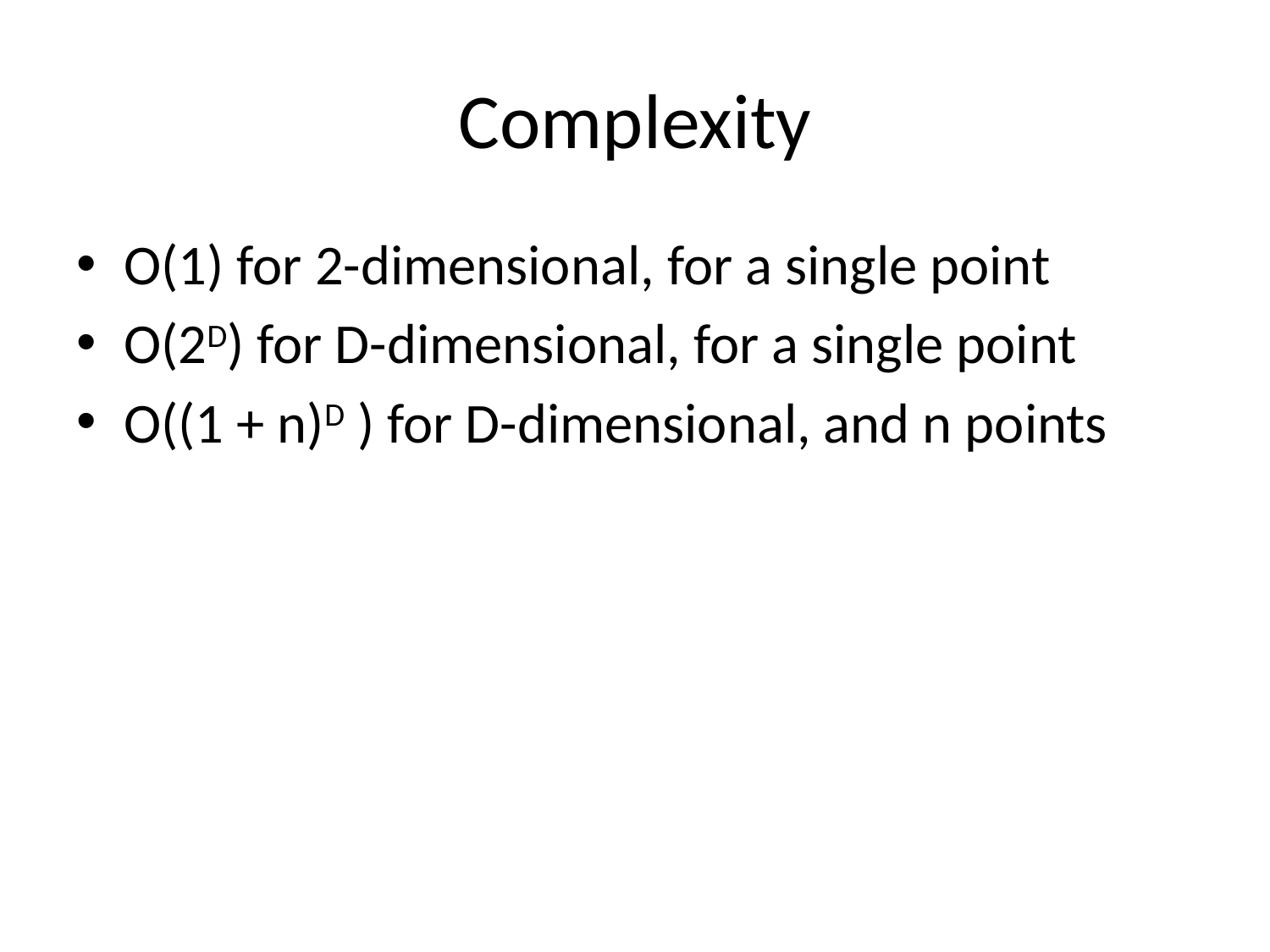

# Complexity
O(1) for 2-dimensional, for a single point
O(2D) for D-dimensional, for a single point
O((1 + n)D ) for D-dimensional, and n points